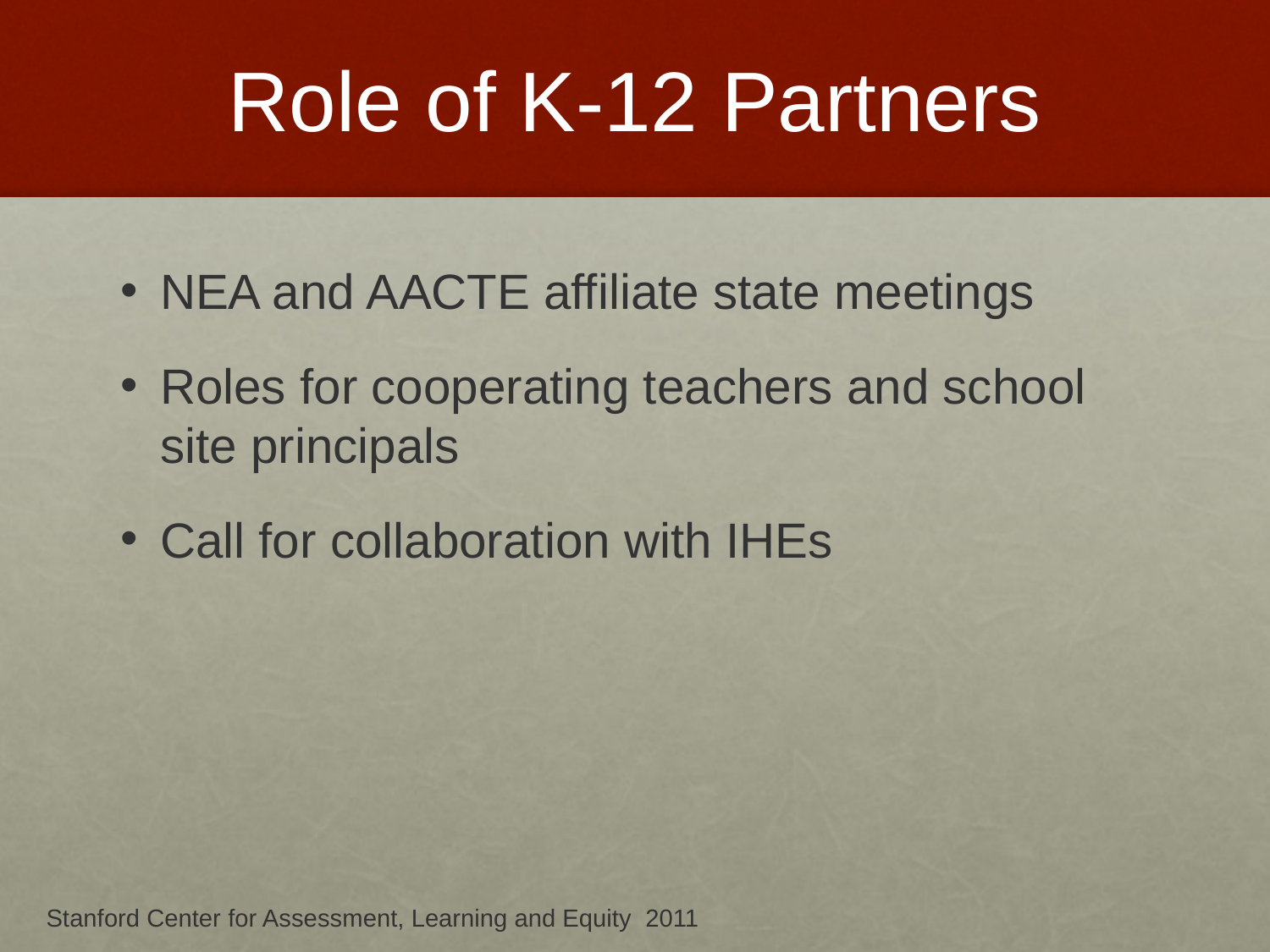

# Role of K-12 Partners
NEA and AACTE affiliate state meetings
Roles for cooperating teachers and school site principals
Call for collaboration with IHEs
Stanford Center for Assessment, Learning and Equity  2011